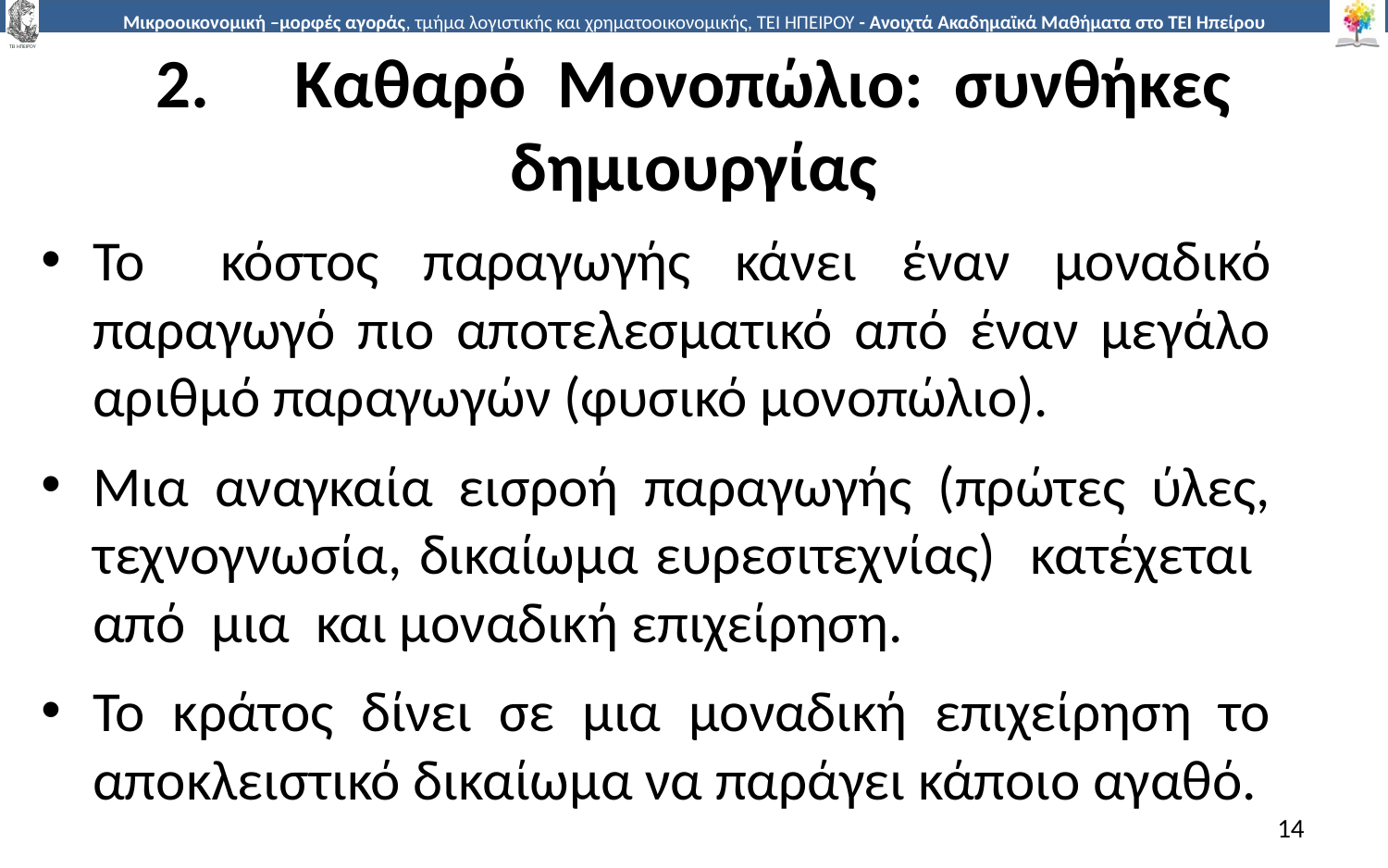

# 2.	Καθαρό  Μονοπώλιο:  συνθήκες δηµιουργίας

Το	κόστος παραγωγής κάνει έναν µοναδικό παραγωγό πιο αποτελεσµατικό από έναν µεγάλο αριθµό παραγωγών (φυσικό µονοπώλιο).
Μια αναγκαία εισροή παραγωγής (πρώτες ύλες, τεχνογνωσία, δικαίωµα ευρεσιτεχνίας)  κατέχεται  από  µια  και µοναδική επιχείρηση.
Το κράτος δίνει σε µια µοναδική επιχείρηση το αποκλειστικό δικαίωµα να παράγει κάποιο αγαθό.

14